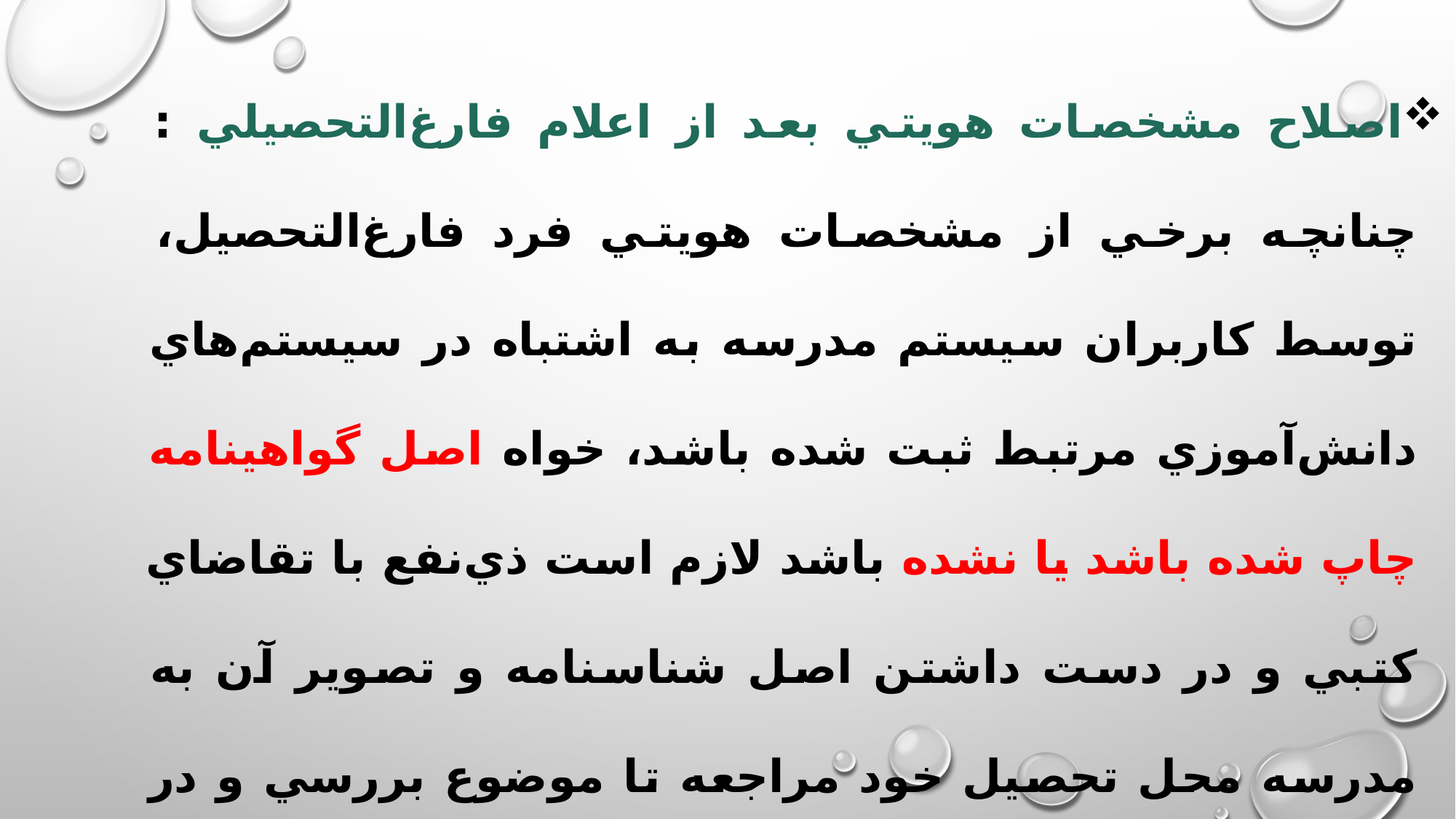

اصلاح مشخصات هويتي بعد از اعلام فارغ‌التحصيلي : چنانچه برخي از مشخصات هويتي فرد فارغ‌التحصيل، توسط كاربران سيستم مدرسه به اشتباه در سيستم‌هاي دانش‌آموزي مرتبط ثبت شده باشد، خواه اصل گواهينامه چاپ شده باشد يا نشده باشد لازم است ذي‌نفع با تقاضاي كتبي و در دست داشتن اصل شناسنامه و تصوير آن به مدرسه محل تحصيل خود مراجعه تا موضوع بررسي و در صورت صحت ادعاي ذي‌نفع، مراتب ذيل اعمال شود.